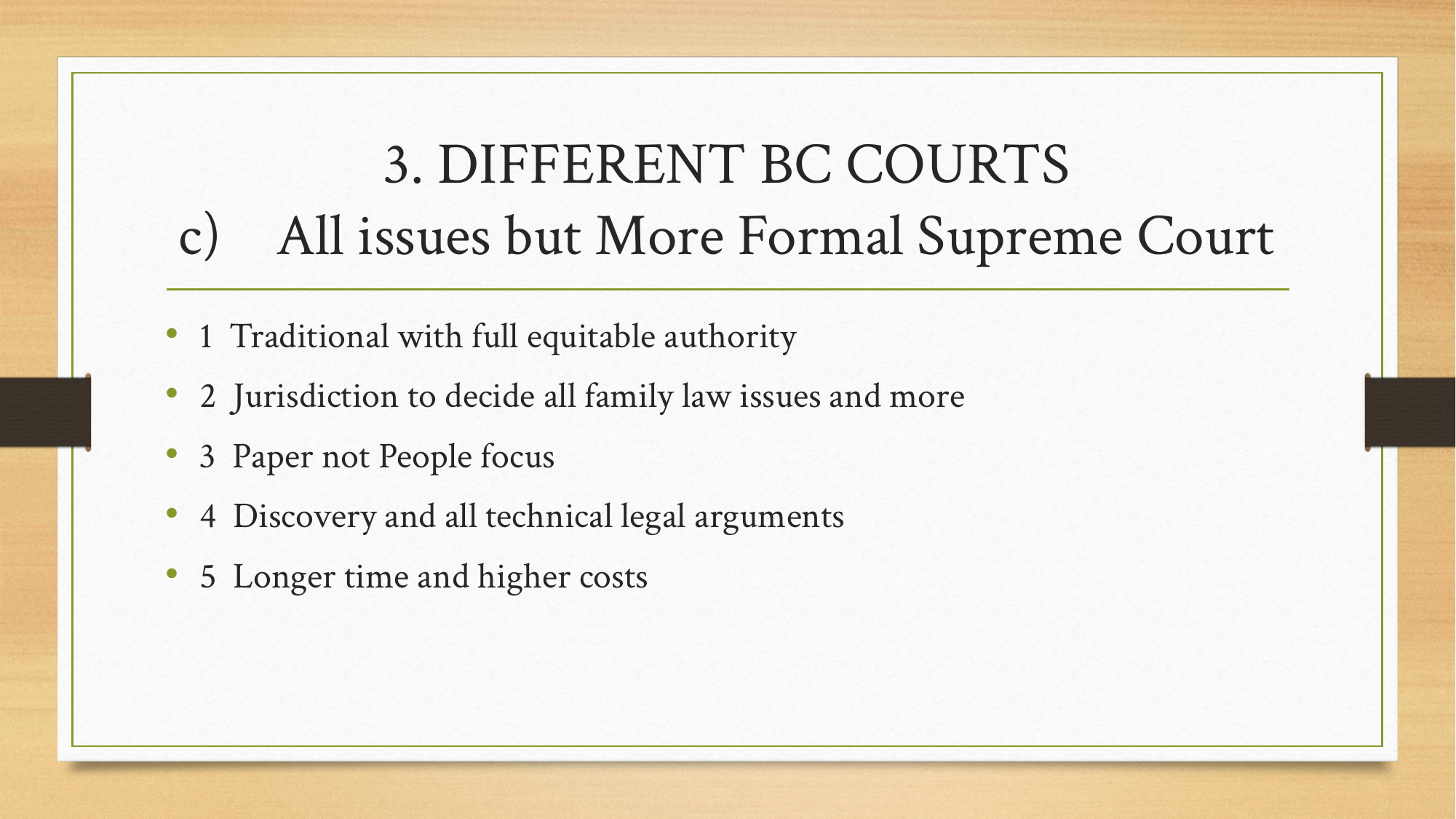

# 3. DIFFERENT BC COURTS c)	All issues but More Formal Supreme Court
1  Traditional with full equitable authority
2  Jurisdiction to decide all family law issues and more
3  Paper not People focus
4  Discovery and all technical legal arguments
5  Longer time and higher costs